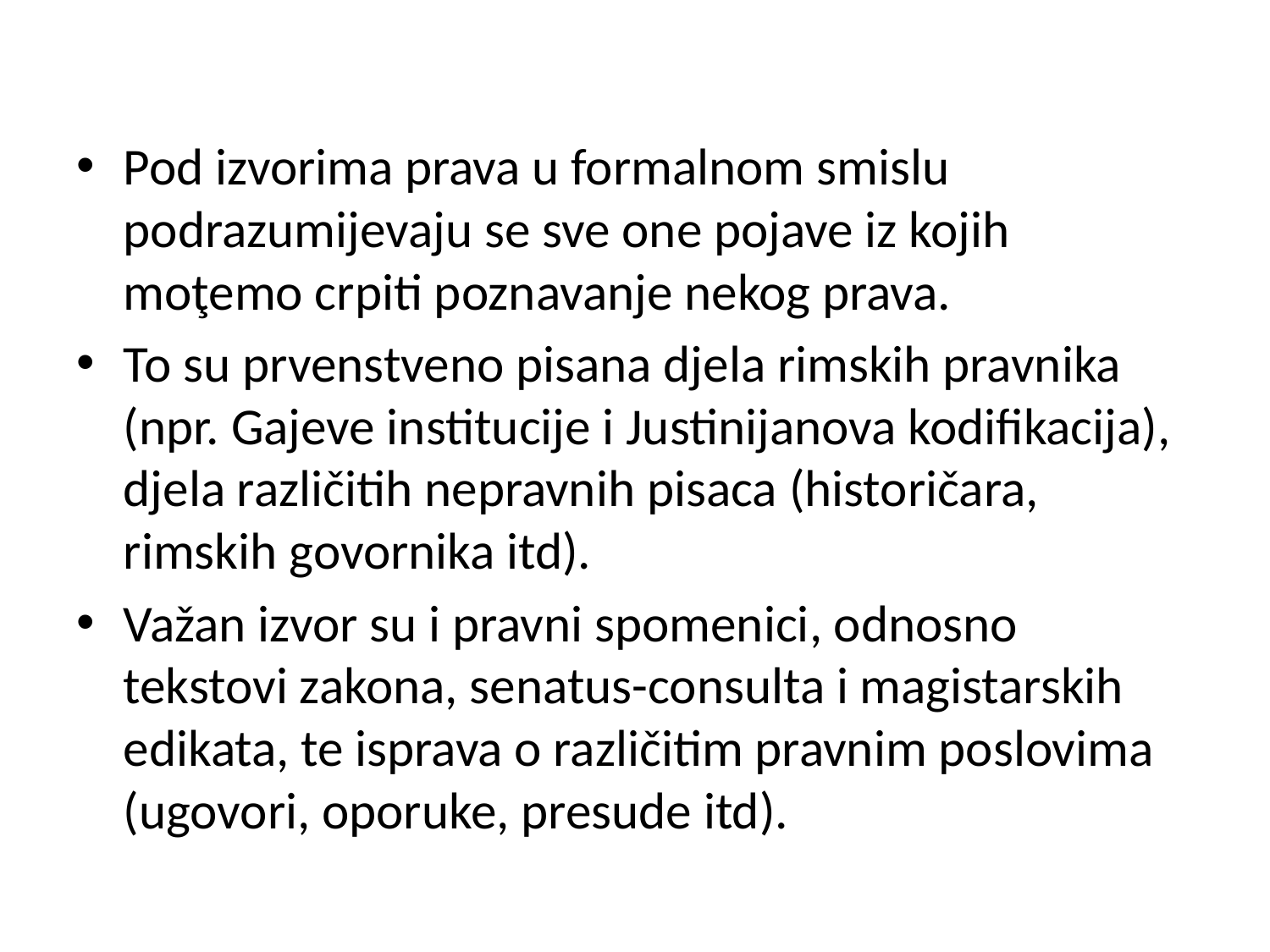

Pod izvorima prava u formalnom smislu podrazumijevaju se sve one pojave iz kojih moţemo crpiti poznavanje nekog prava.
To su prvenstveno pisana djela rimskih pravnika (npr. Gajeve institucije i Justinijanova kodifikacija), djela različitih nepravnih pisaca (historičara, rimskih govornika itd).
Važan izvor su i pravni spomenici, odnosno tekstovi zakona, senatus-consulta i magistarskih edikata, te isprava o različitim pravnim poslovima (ugovori, oporuke, presude itd).